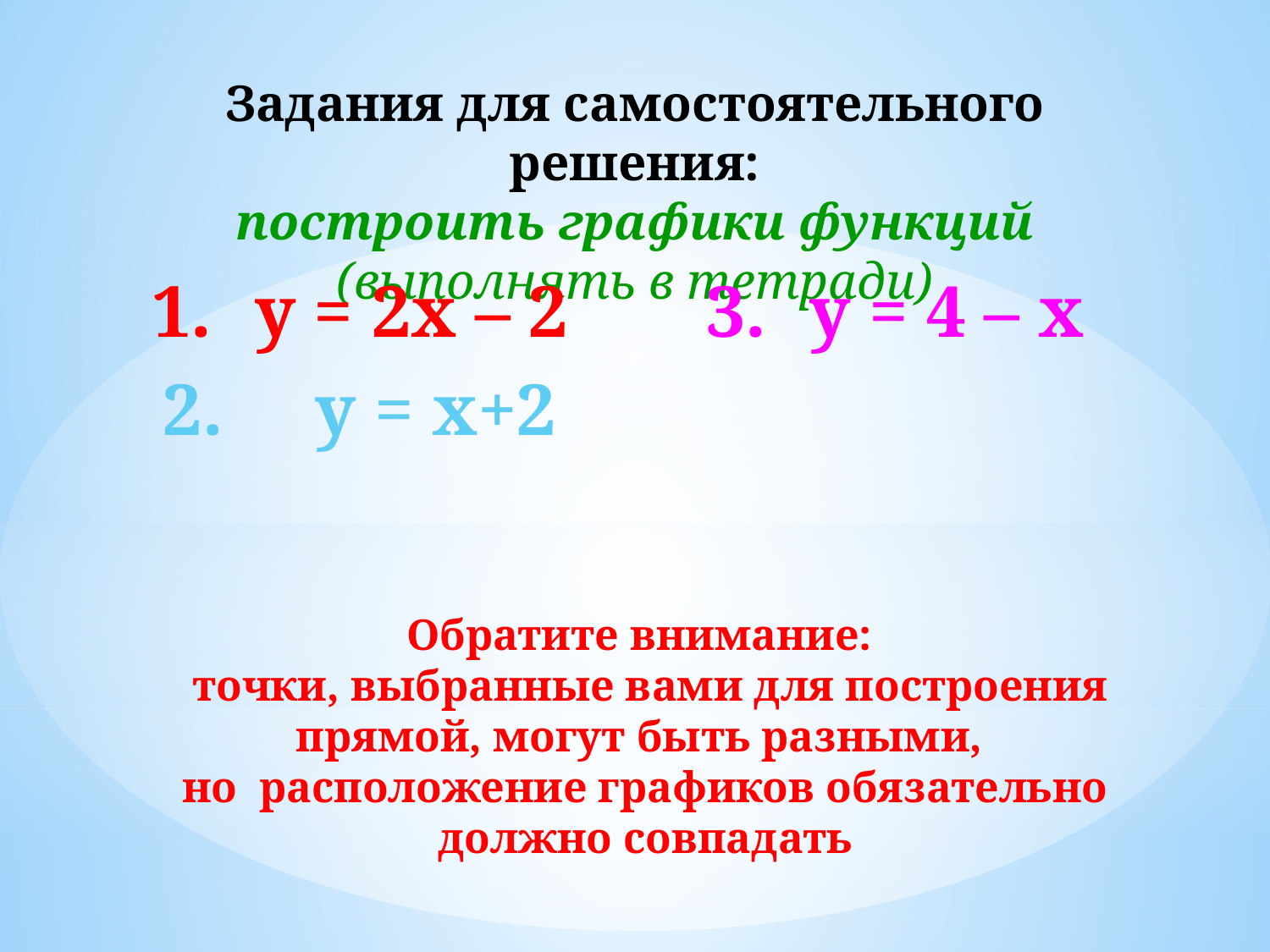

Задания для самостоятельного решения:
построить графики функций
(выполнять в тетради)
у = 2х – 2
2.     у = х+2
у = 4 – х

Обратите внимание:
 точки, выбранные вами для построения прямой, могут быть разными,
но  расположение графиков обязательно должно совпадать